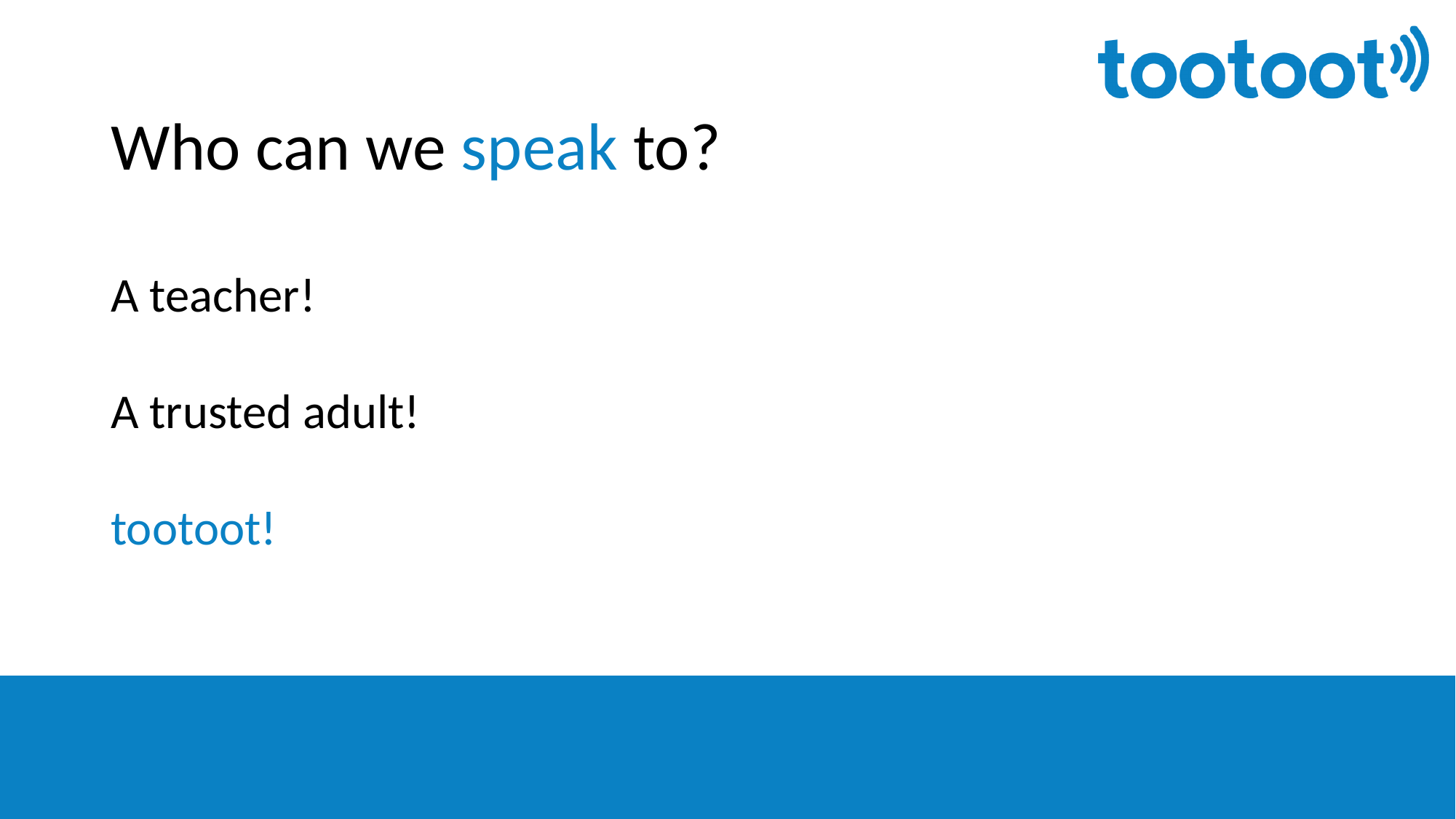

# Who can we speak to?
A teacher!

A trusted adult!

tootoot!